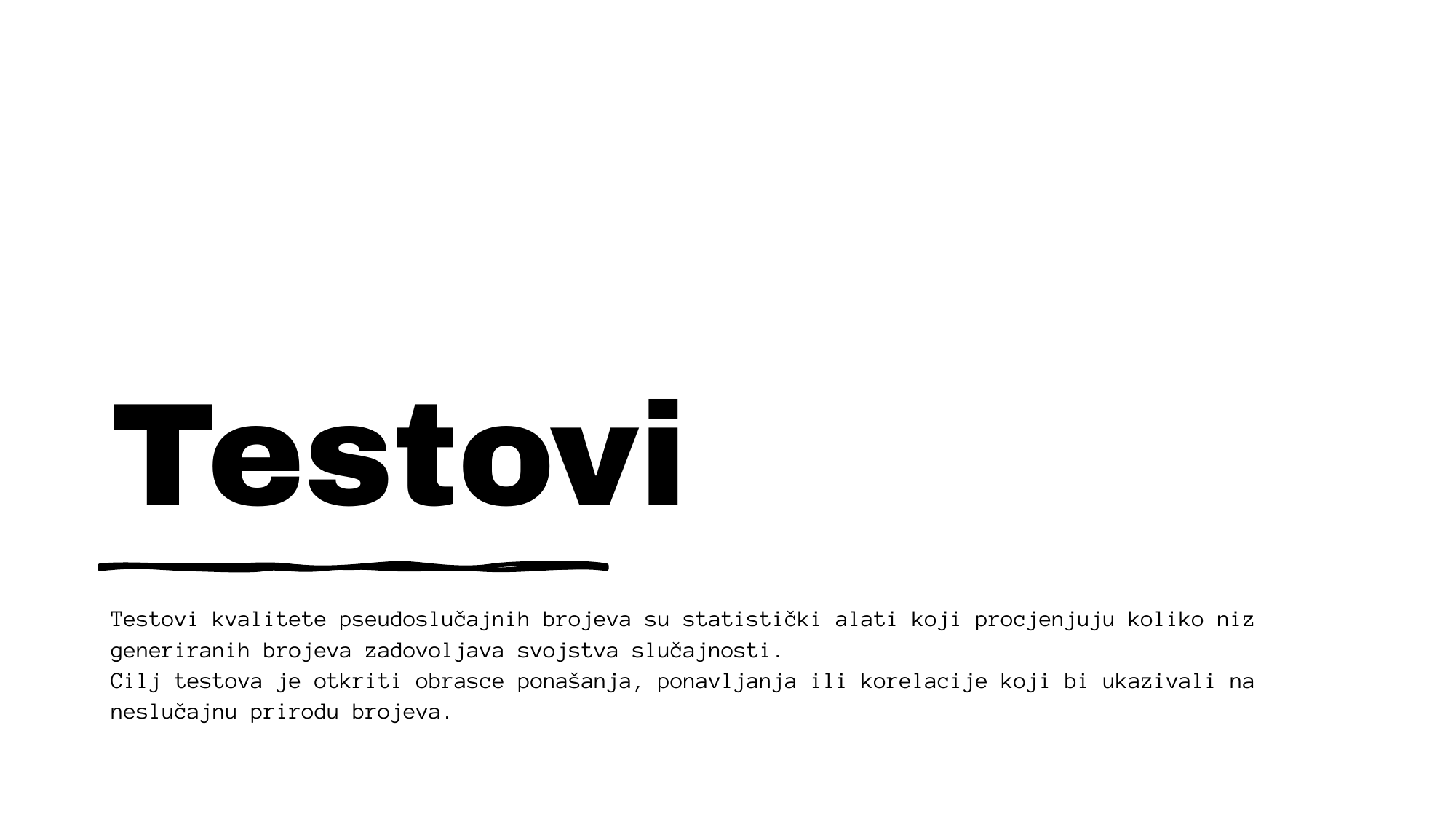

# Testovi
Testovi kvalitete pseudoslučajnih brojeva su statistički alati koji procjenjuju koliko niz generiranih brojeva zadovoljava svojstva slučajnosti.
Cilj testova je otkriti obrasce ponašanja, ponavljanja ili korelacije koji bi ukazivali na neslučajnu prirodu brojeva.